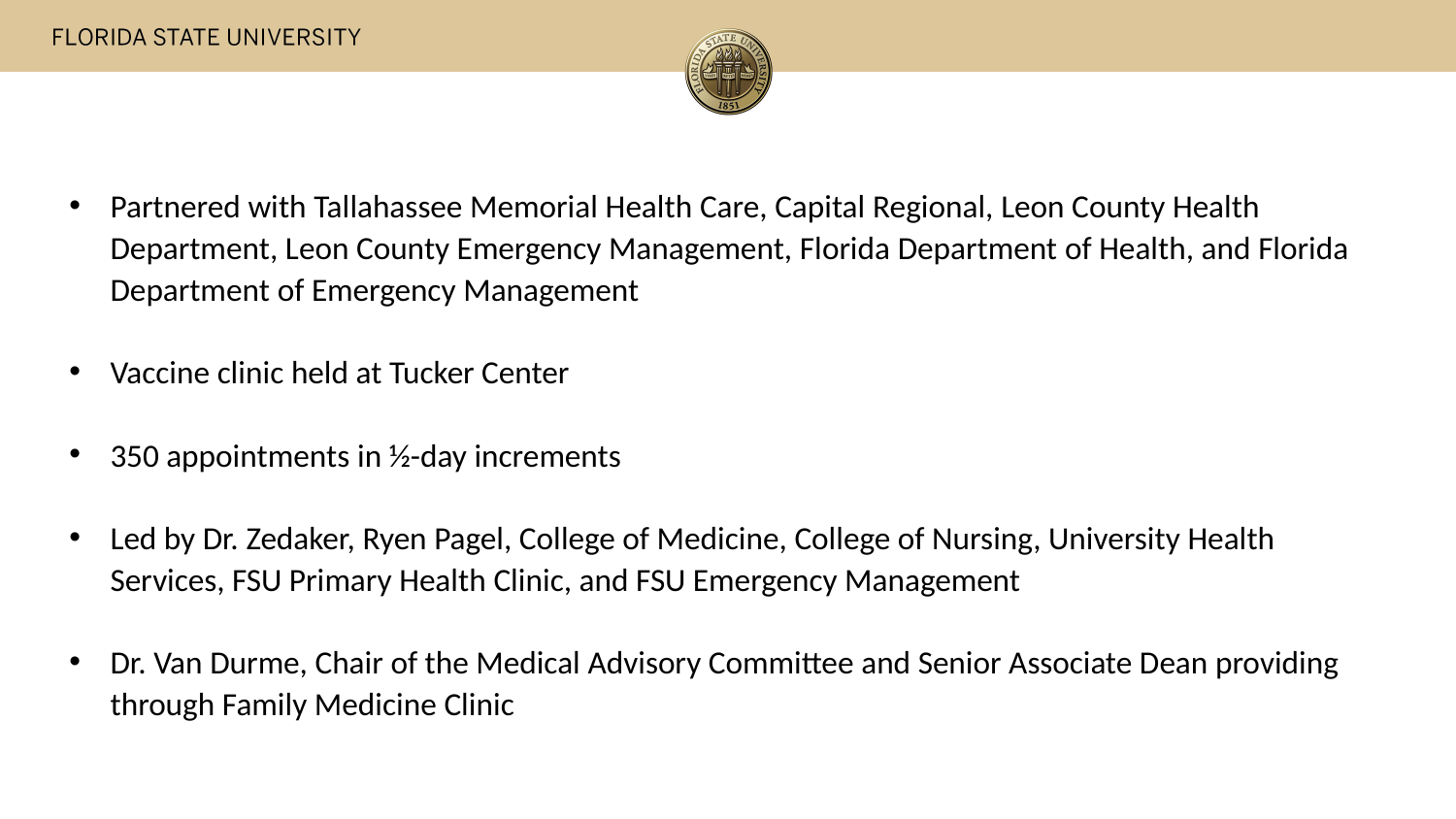

Partnered with Tallahassee Memorial Health Care, Capital Regional, Leon County Health Department, Leon County Emergency Management, Florida Department of Health, and Florida Department of Emergency Management

Vaccine clinic held at Tucker Center

350 appointments in ½-day increments

Led by Dr. Zedaker, Ryen Pagel, College of Medicine, College of Nursing, University Health Services, FSU Primary Health Clinic, and FSU Emergency Management

Dr. Van Durme, Chair of the Medical Advisory Committee and Senior Associate Dean providing through Family Medicine Clinic